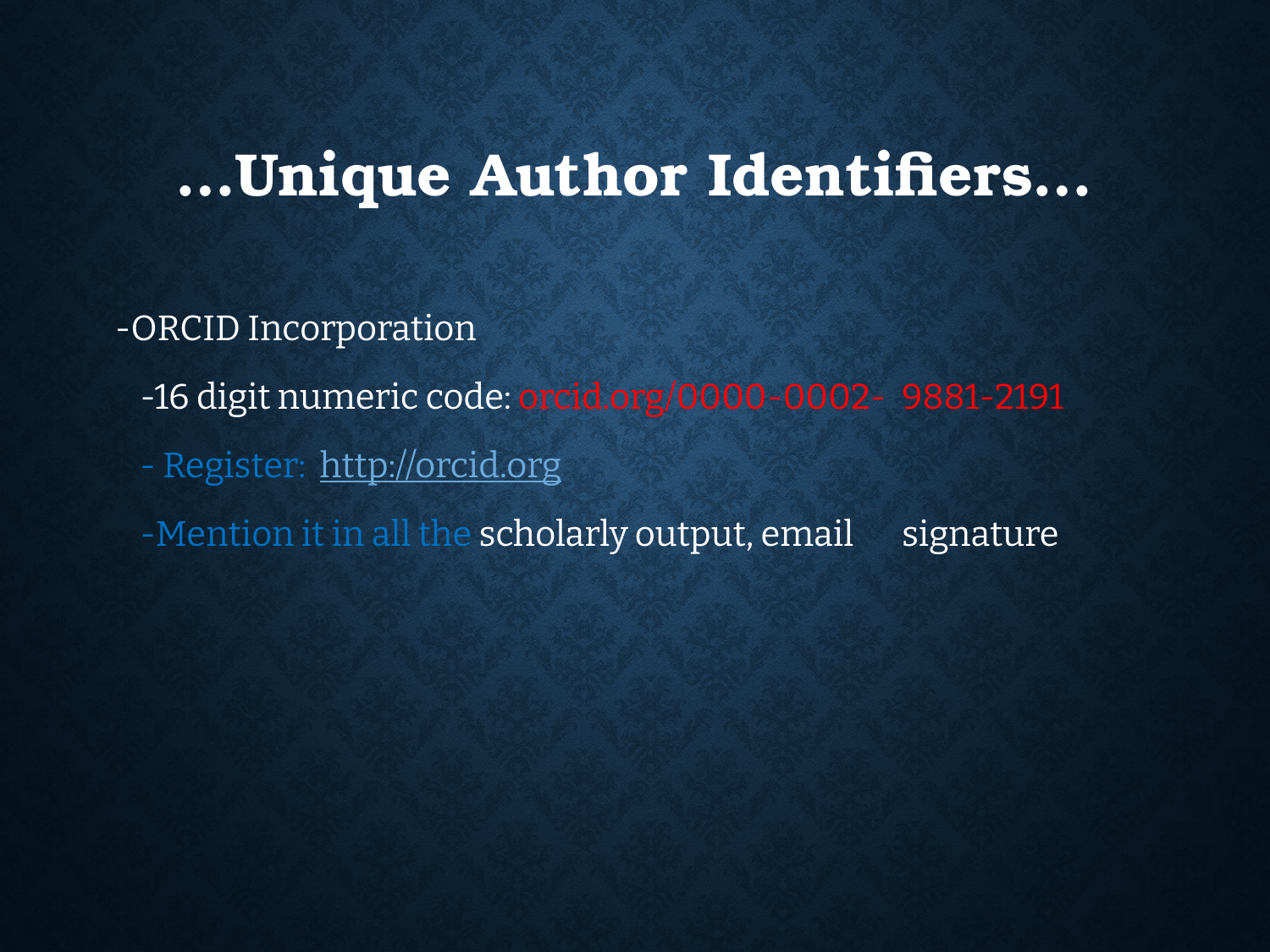

# …Unique Author Identifiers…
 -ORCID Incorporation
	-16 digit numeric code: orcid.org/0000-0002-	9881-2191
	- Register:  http://orcid.org
	-Mention it in all the scholarly output, email 	signature